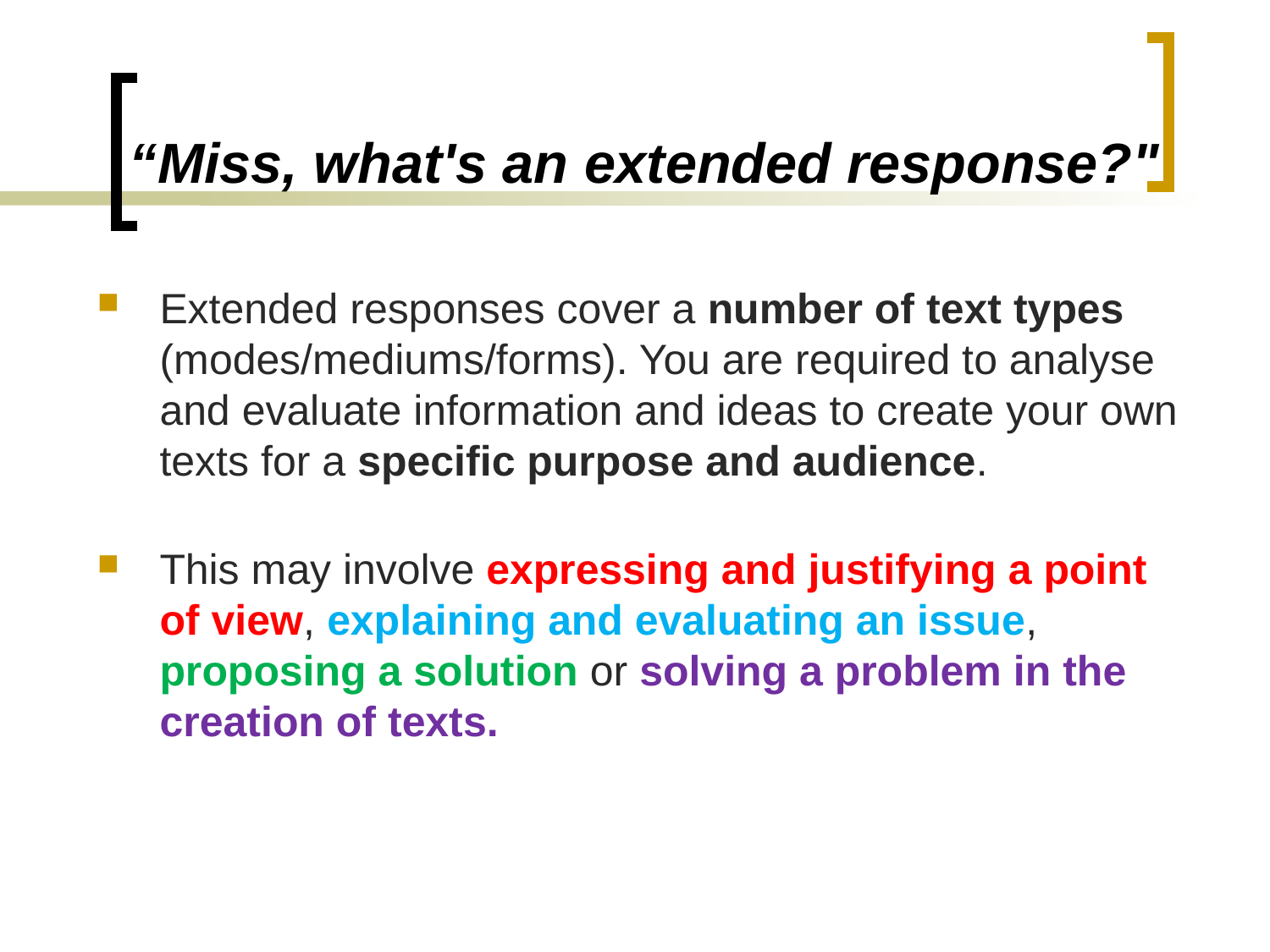

# “Miss, what's an extended response?"
Extended responses cover a number of text types (modes/mediums/forms). You are required to analyse and evaluate information and ideas to create your own texts for a specific purpose and audience.

This may involve expressing and justifying a point of view, explaining and evaluating an issue, proposing a solution or solving a problem in the creation of texts.